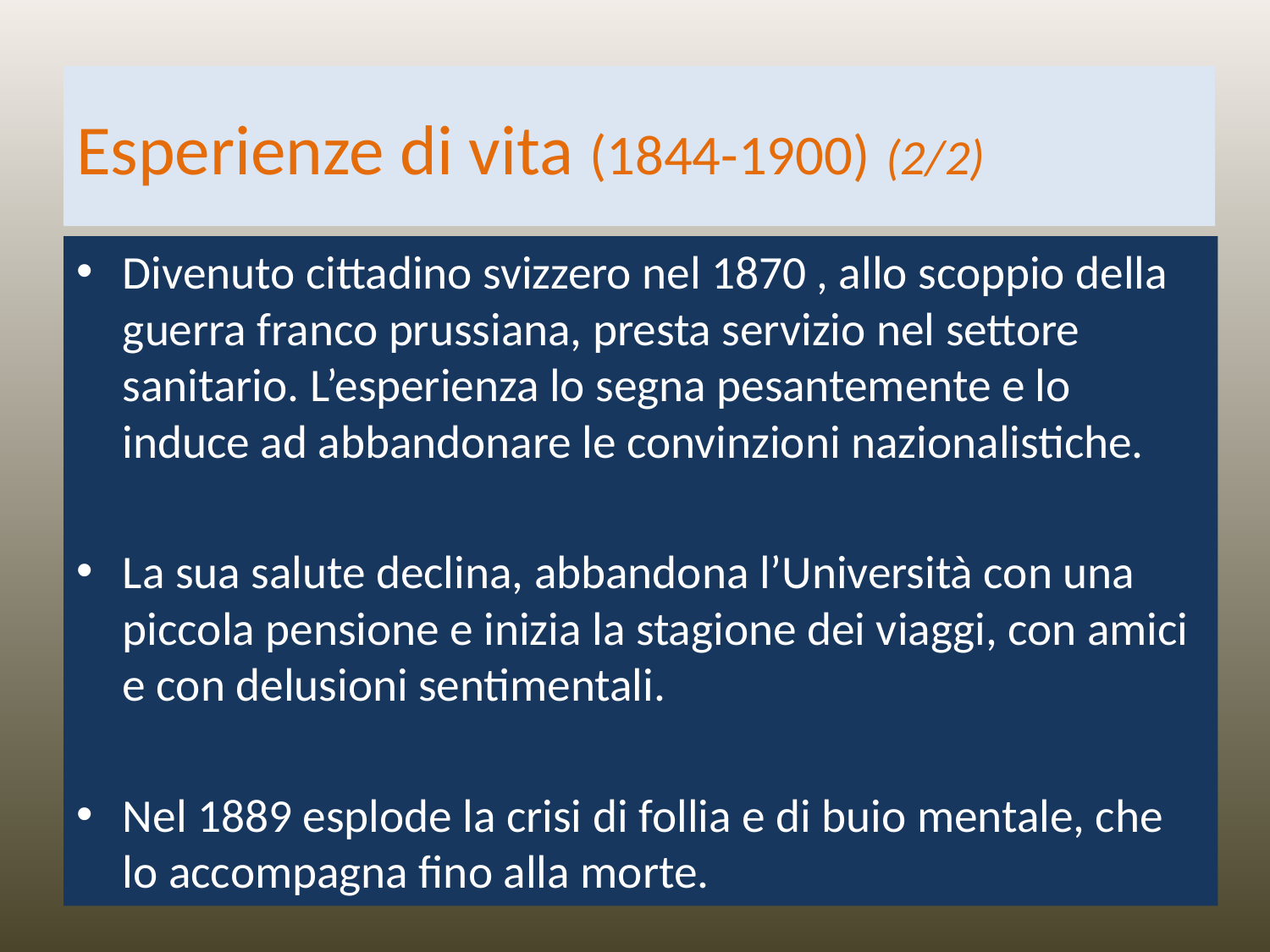

# Esperienze di vita (1844-1900) (2/2)
Divenuto cittadino svizzero nel 1870 , allo scoppio della guerra franco prussiana, presta servizio nel settore sanitario. L’esperienza lo segna pesantemente e lo induce ad abbandonare le convinzioni nazionalistiche.

La sua salute declina, abbandona l’Università con una piccola pensione e inizia la stagione dei viaggi, con amici e con delusioni sentimentali.

Nel 1889 esplode la crisi di follia e di buio mentale, che lo accompagna fino alla morte.